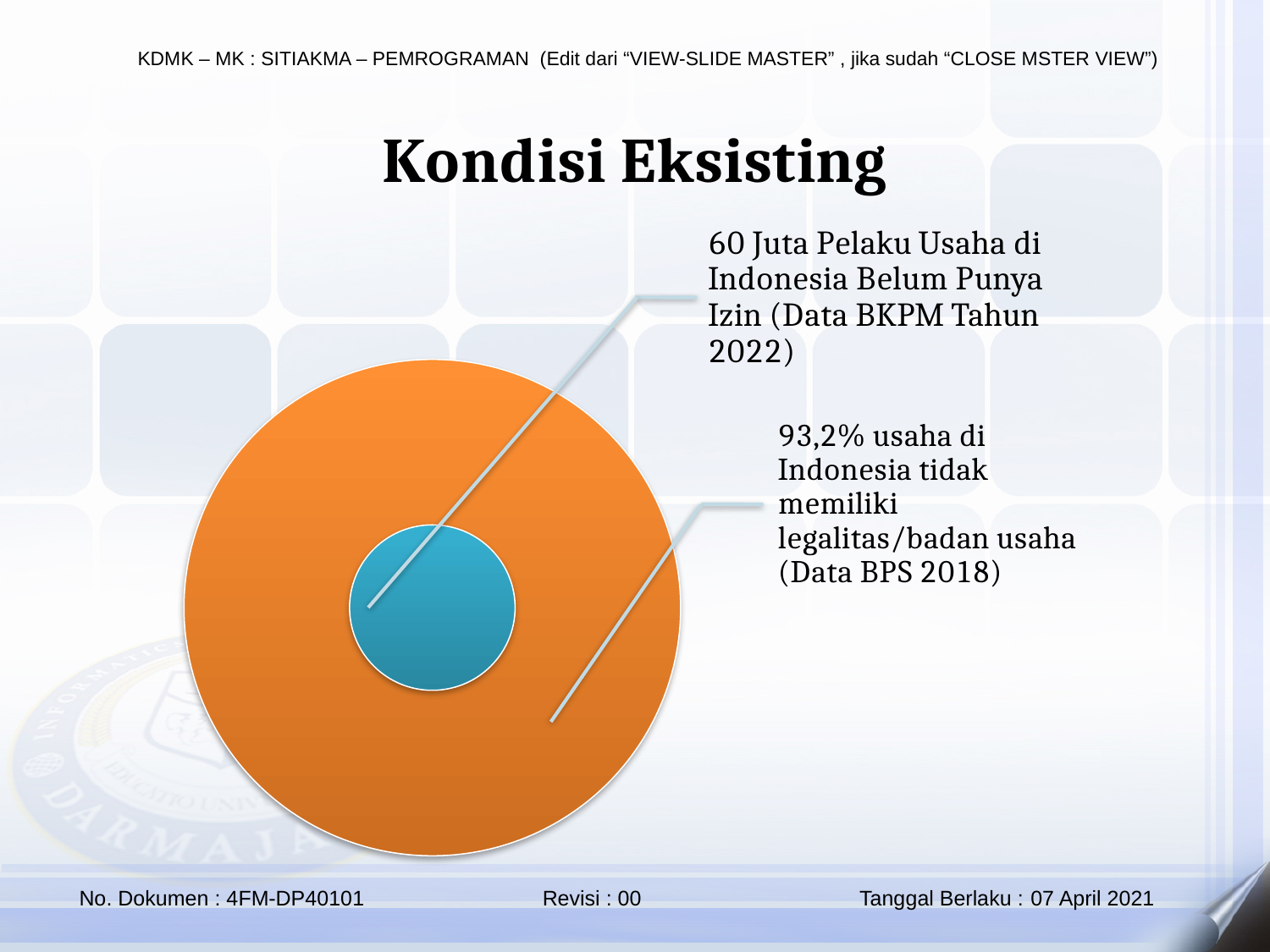

Kondisi Eksisting
60 Juta Pelaku Usaha di Indonesia Belum Punya Izin (Data BKPM Tahun 2022)
93,2% usaha di Indonesia tidak memiliki legalitas/badan usaha (Data BPS 2018)